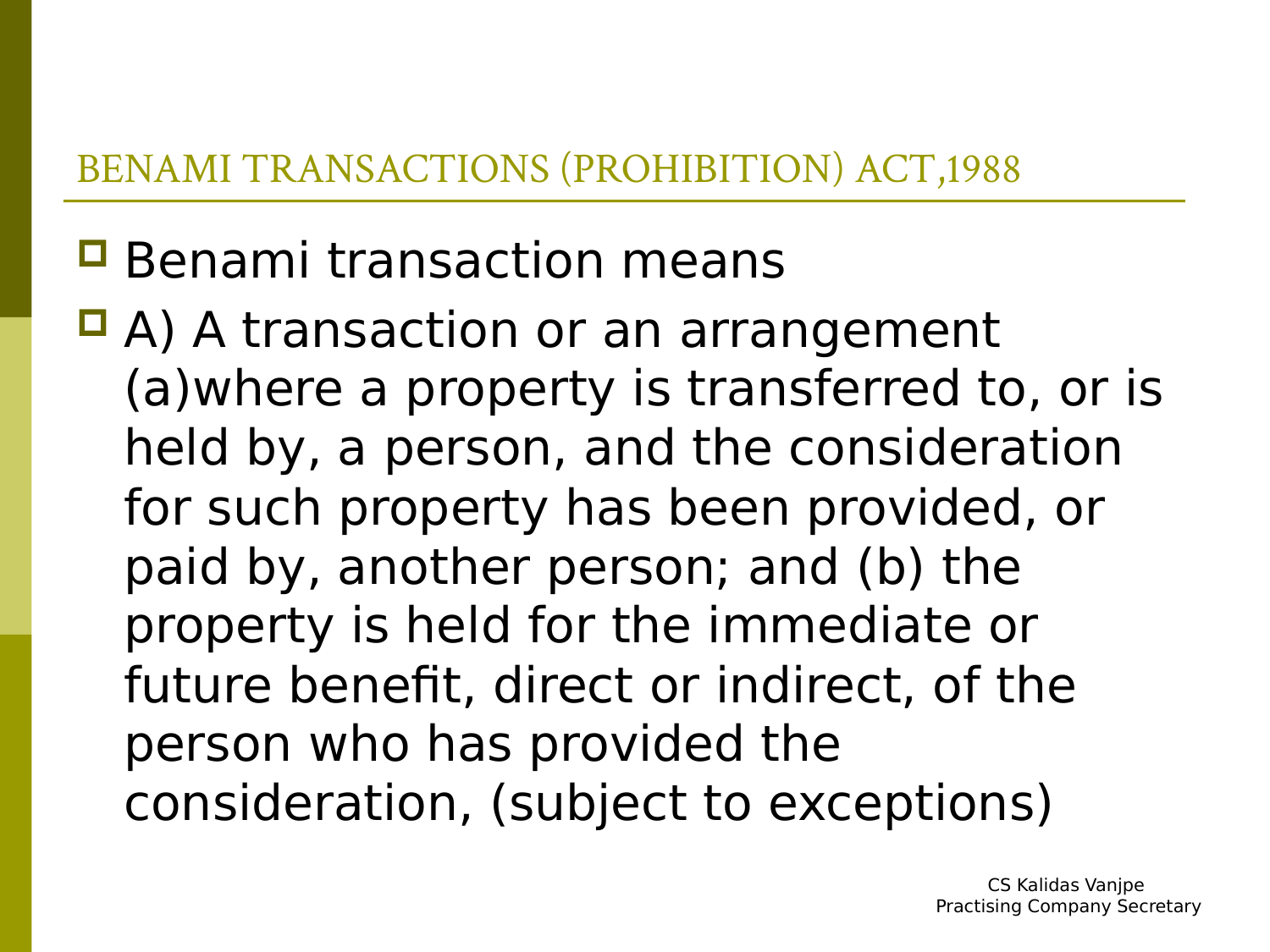

# BENAMI TRANSACTIONS (PROHIBITION) ACT,1988
Benami transaction means
A) A transaction or an arrangement (a)where a property is transferred to, or is held by, a person, and the consideration for such property has been provided, or paid by, another person; and (b) the property is held for the immediate or future benefit, direct or indirect, of the person who has provided the consideration, (subject to exceptions)
CS Kalidas Vanjpe
Practising Company Secretary